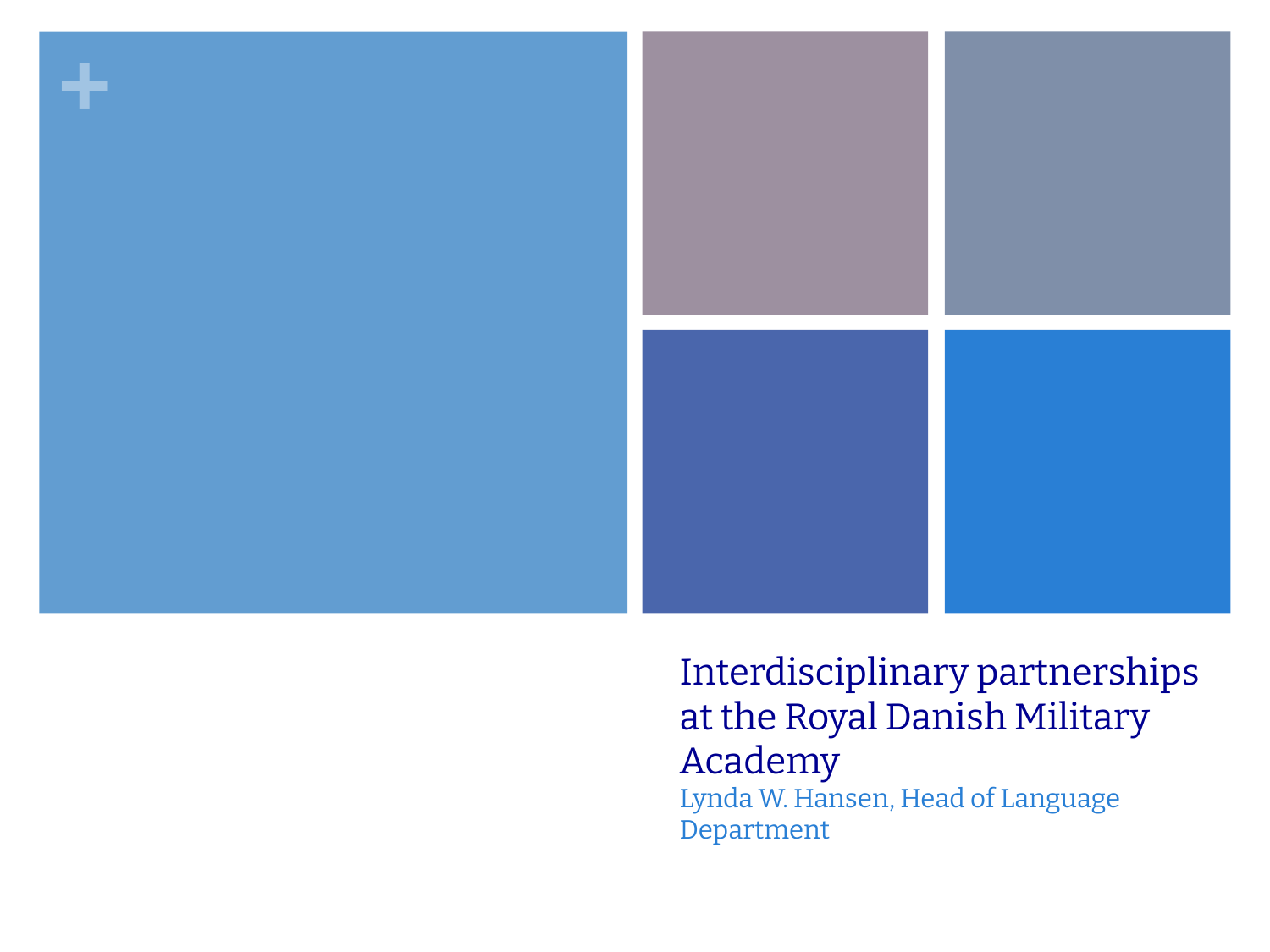

# Interdisciplinary partnerships at the Royal Danish Military Academy Lynda W. Hansen, Head of Language Department